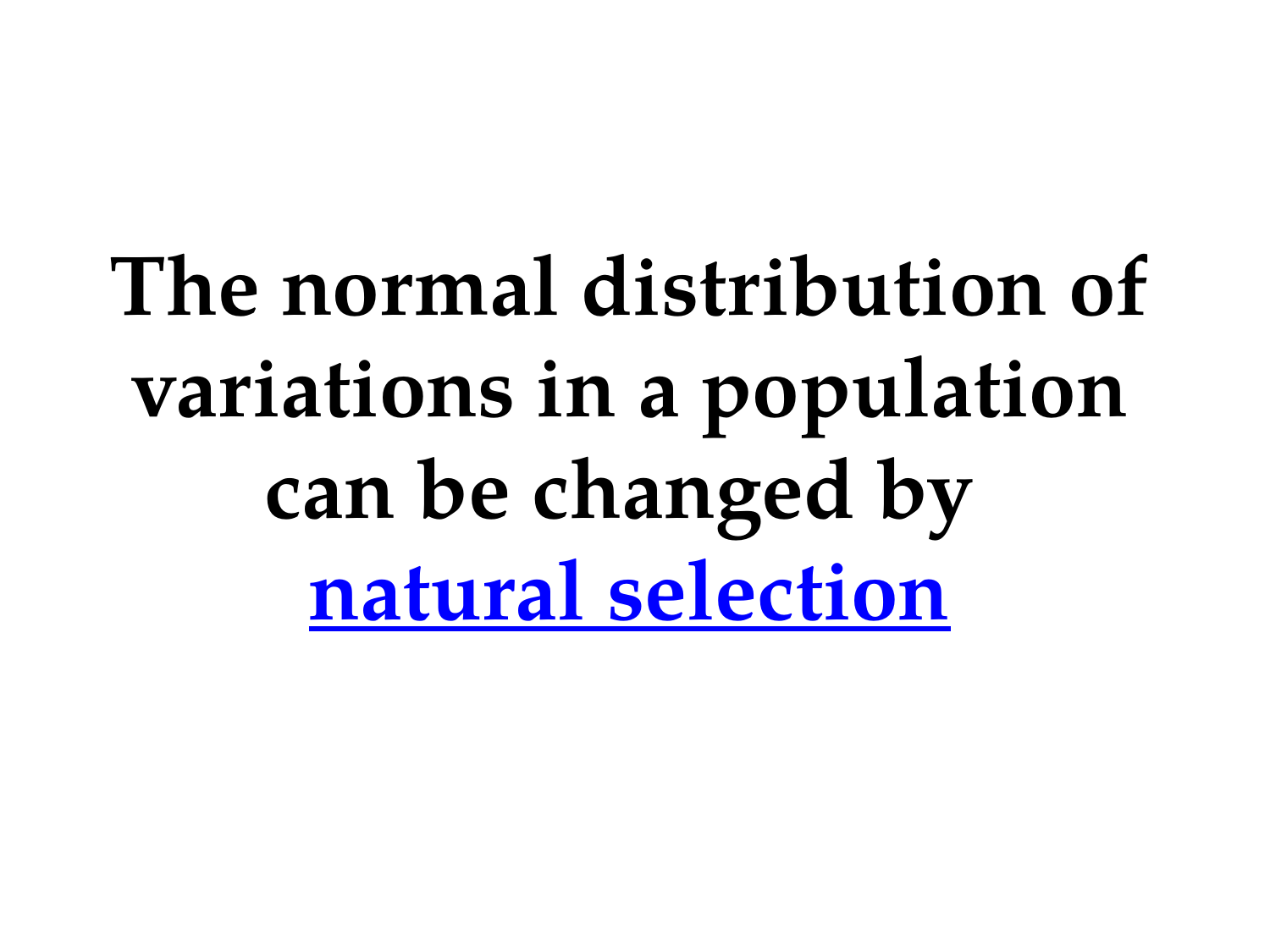

# The normal distribution of variations in a population can be changed by natural selection